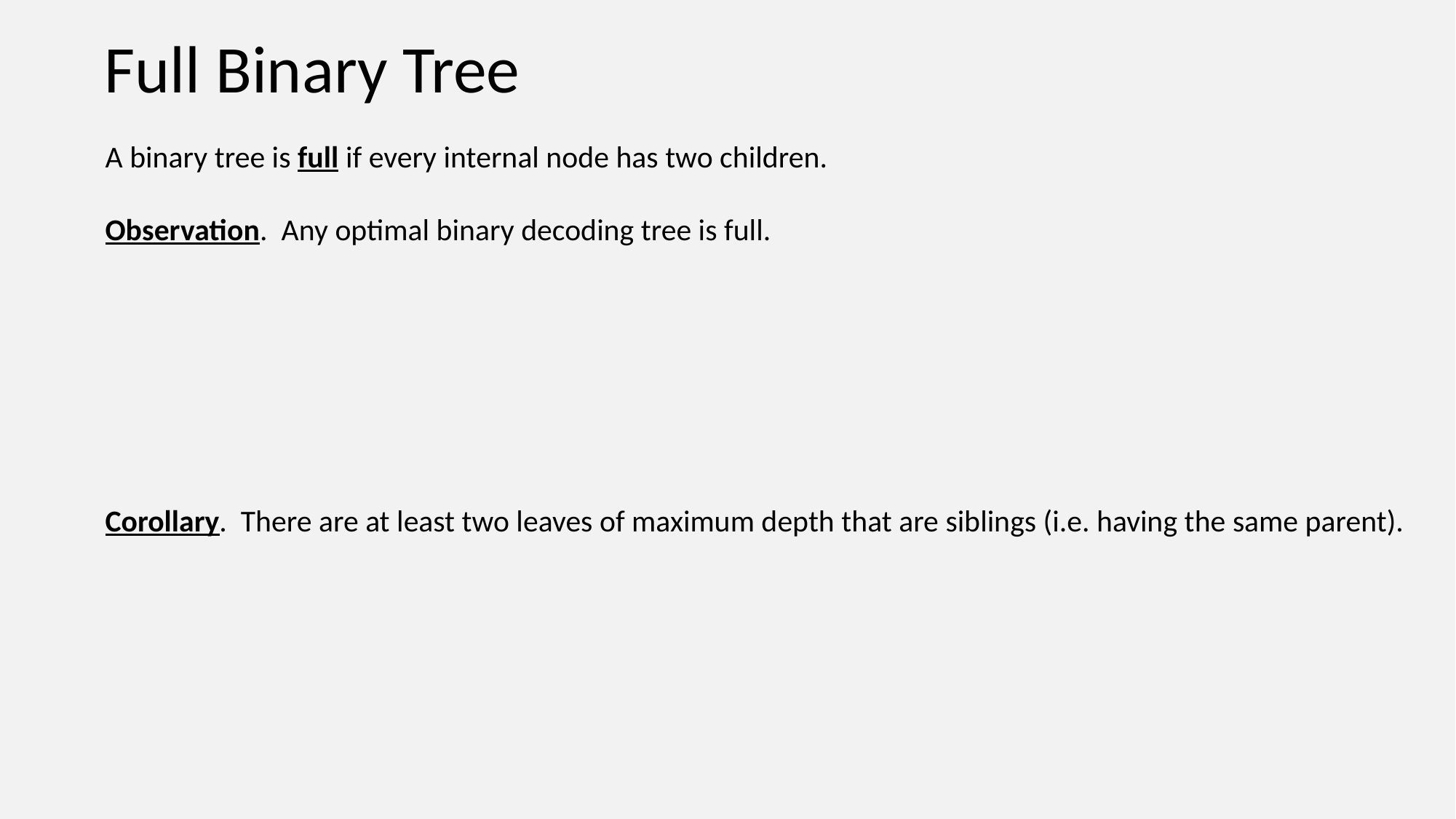

# Full Binary Tree
A binary tree is full if every internal node has two children.

Observation.  Any optimal binary decoding tree is full.

Corollary.  There are at least two leaves of maximum depth that are siblings (i.e. having the same parent).